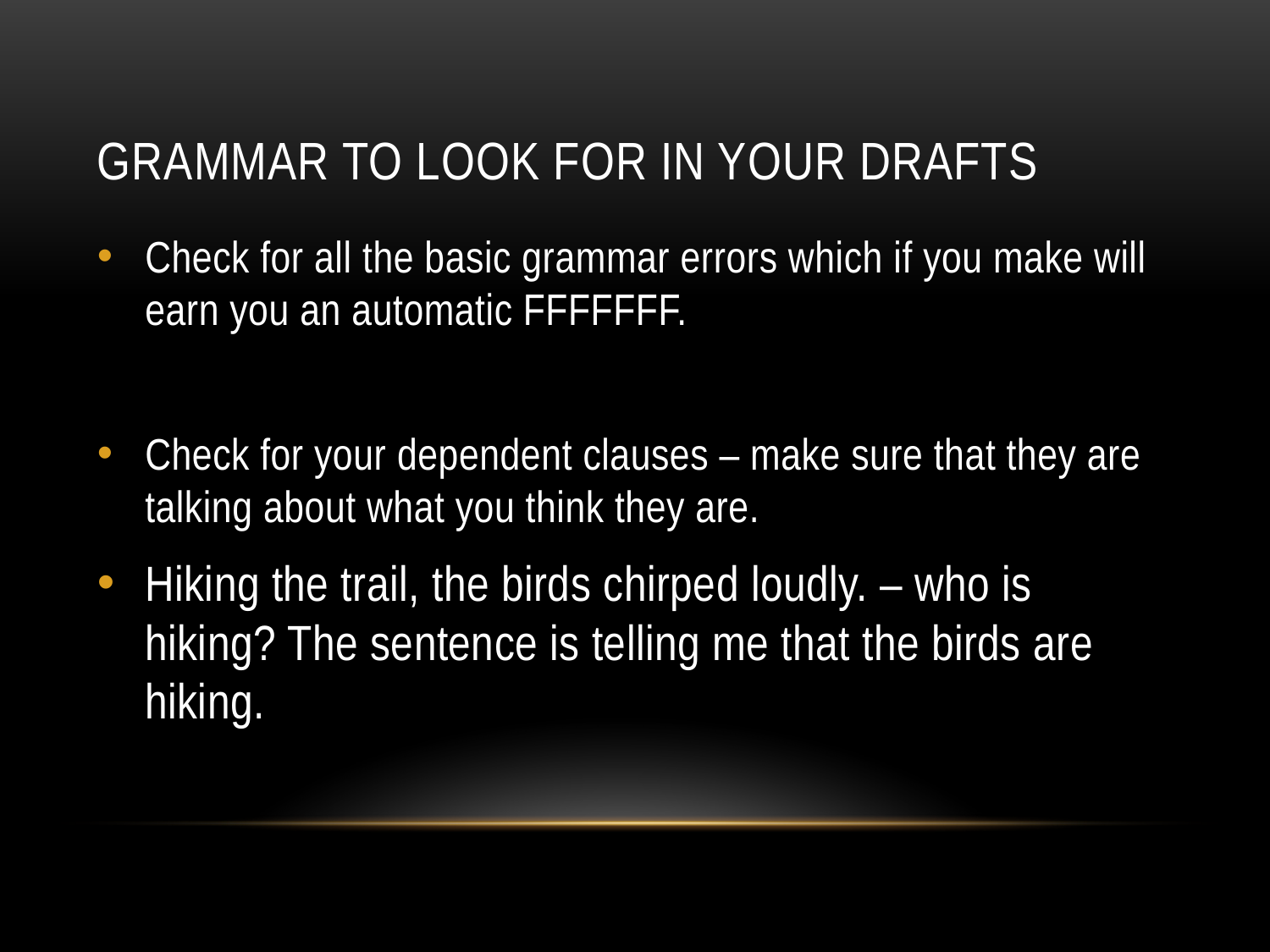

# Grammar to look for in your drafts
Check for all the basic grammar errors which if you make will earn you an automatic FFFFFFF.

Check for your dependent clauses – make sure that they are talking about what you think they are.
Hiking the trail, the birds chirped loudly. – who is hiking? The sentence is telling me that the birds are hiking.